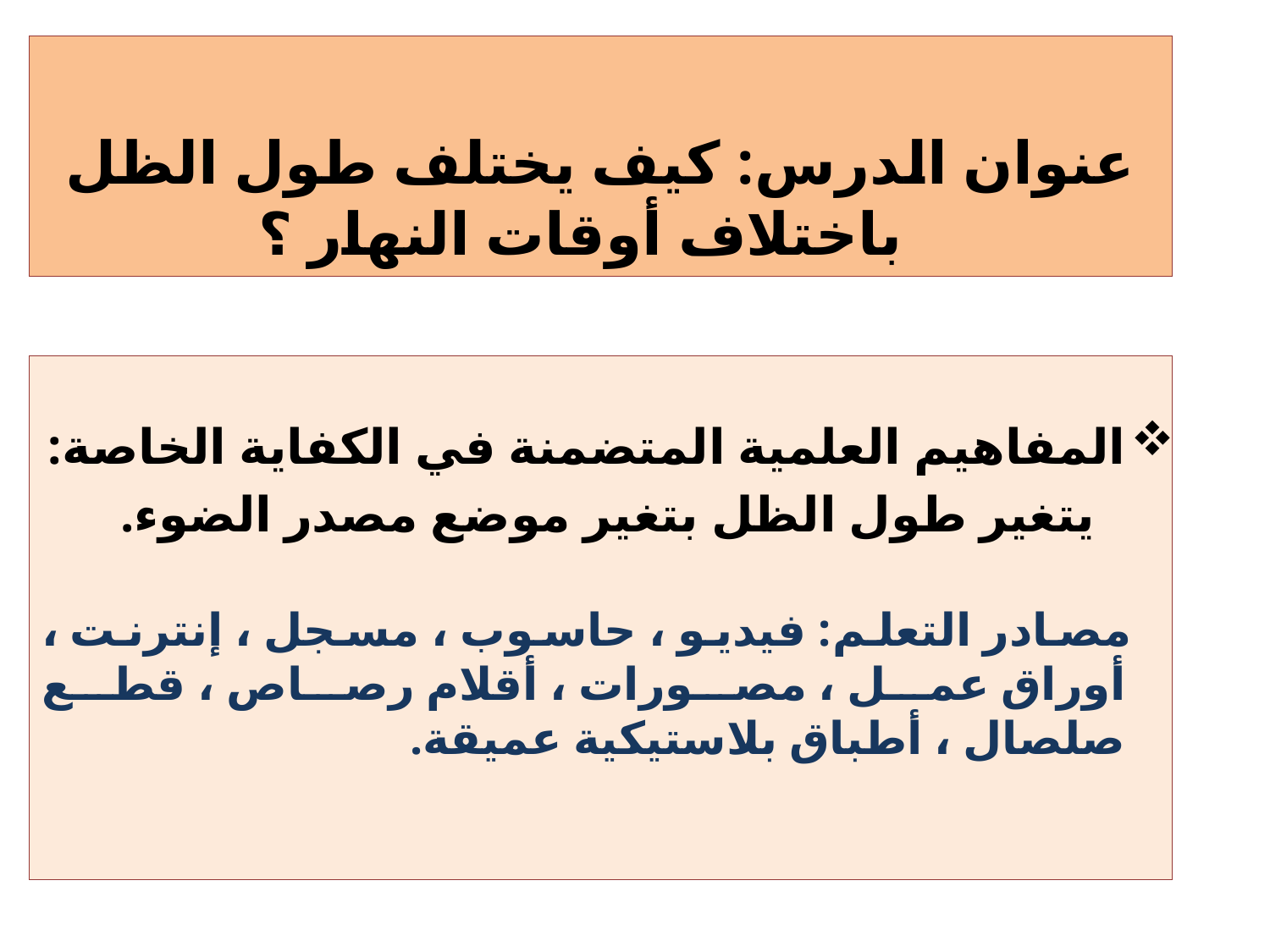

عنوان الدرس: كيف يختلف طول الظل باختلاف أوقات النهار ؟

المفاهيم العلمية المتضمنة في الكفاية الخاصة:
     يتغير طول الظل بتغير موضع مصدر الضوء.

   مصادر التعلم: فيديو ، حاسوب ، مسجل ، إنترنت ، أوراق عمل ، مصورات ، أقلام رصاص ، قطع صلصال ، أطباق بلاستيكية عميقة.